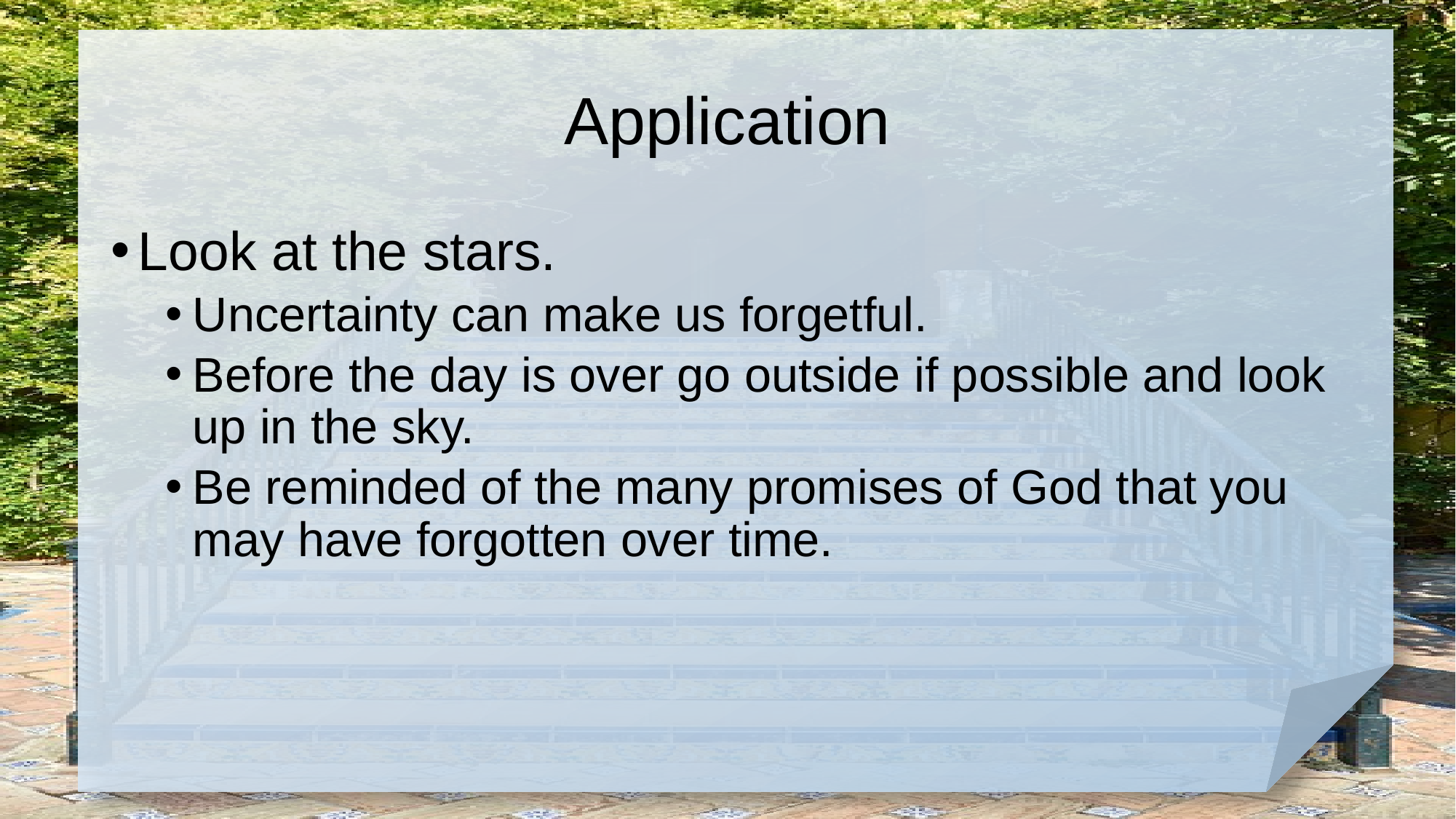

# Application
Look at the stars.
Uncertainty can make us forgetful.
Before the day is over go outside if possible and look up in the sky.
Be reminded of the many promises of God that you may have forgotten over time.